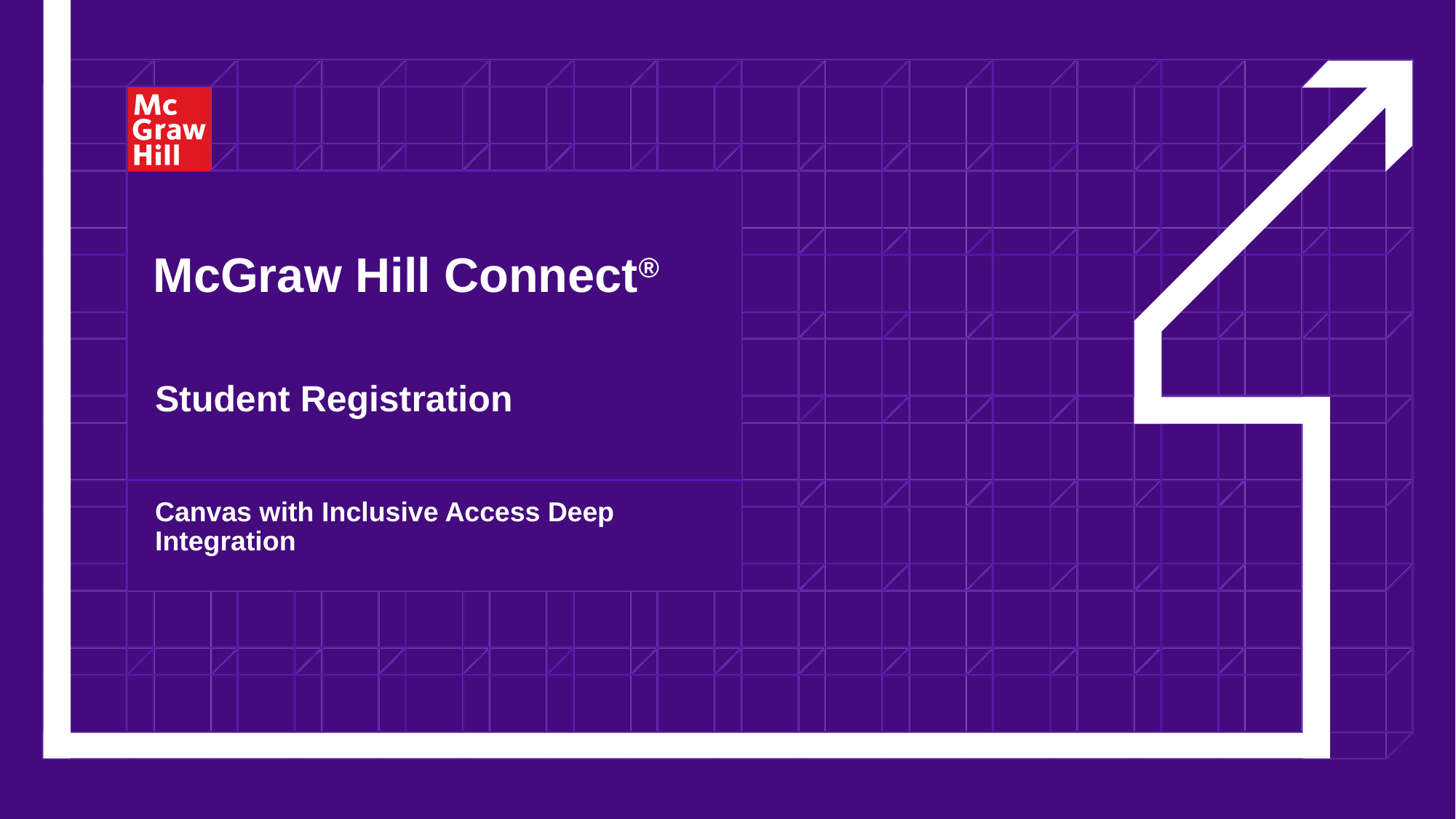

# McGraw Hill Connect®
Student Registration
Canvas with Inclusive Access Deep Integration